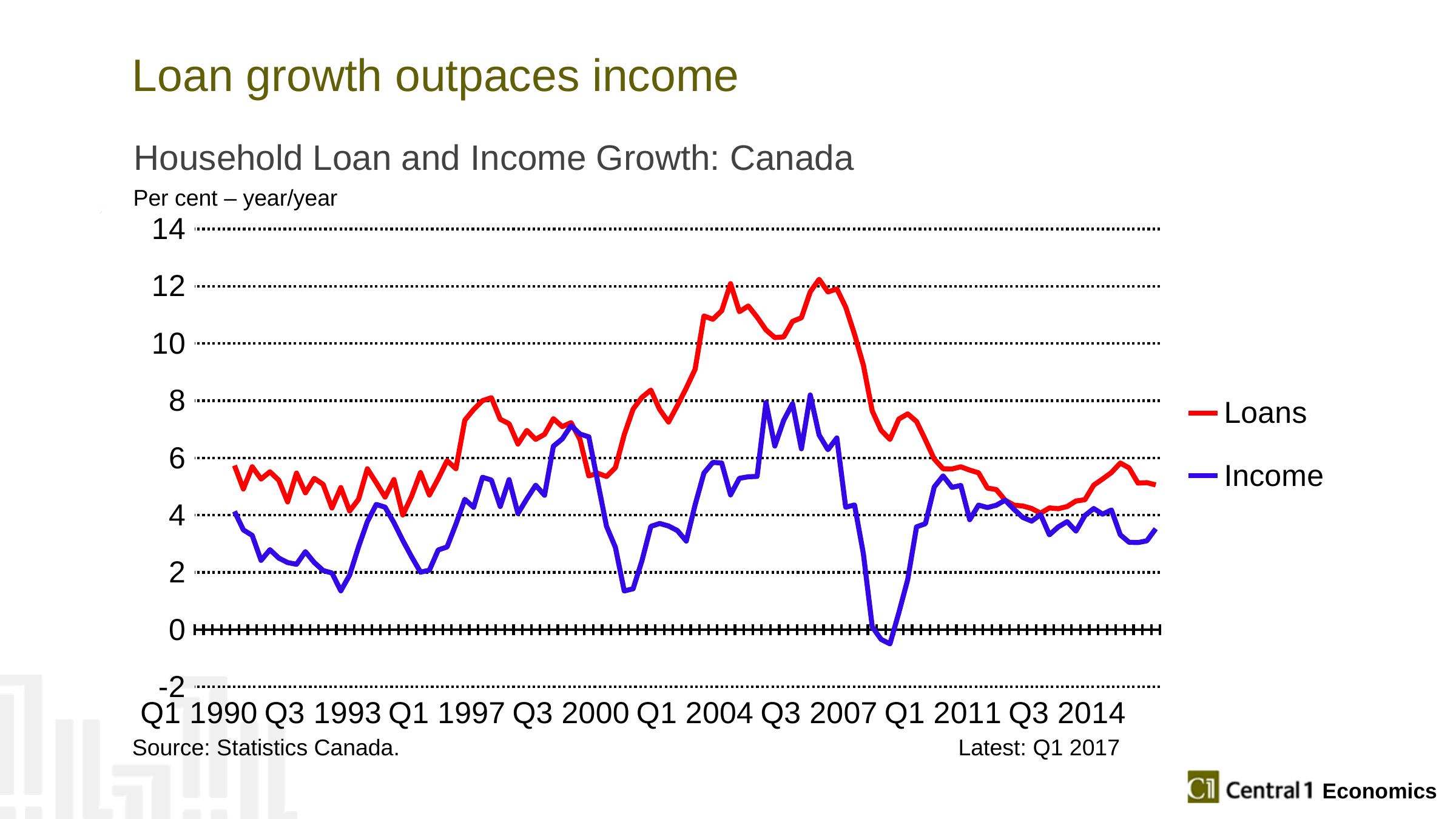

# Loan growth outpaces income
Household Loan and Income Growth: Canada
Per cent – year/year

### Chart

| Category | Loans | Income |
|---|---|---|
| Q1 1990 | None | None |
| Q2 1990 | None | None |
| Q3 1990 | None | None |
| Q4 1990 | None | None |
| Q1 1991 | 5.73596392915392 | 4.13249026094786 |
| Q2 1991 | 4.91524193863481 | 3.48609855696802 |
| Q3 1991 | 5.69282564997641 | 3.29380512976944 |
| Q4 1991 | 5.26196873307145 | 2.42139728386217 |
| Q1 1992 | 5.51588592496203 | 2.79480141870636 |
| Q2 1992 | 5.22124035049451 | 2.50264822305781 |
| Q3 1992 | 4.46371503184082 | 2.34589852281605 |
| Q4 1992 | 5.47063098196714 | 2.2843854309837 |
| Q1 1993 | 4.78024391935811 | 2.7261311127638 |
| Q2 1993 | 5.28473988380853 | 2.34847614961111 |
| Q3 1993 | 5.0791288212715 | 2.06850533807829 |
| Q4 1993 | 4.24973702729276 | 1.98141560537255 |
| Q1 1994 | 4.96673883672973 | 1.35953095885208 |
| Q2 1994 | 4.14711687613156 | 1.90546485193823 |
| Q3 1994 | 4.5534163099717 | 2.89293433769355 |
| Q4 1994 | 5.62035331832753 | 3.77583793131846 |
| Q1 1995 | 5.13234397520141 | 4.37575012441087 |
| Q2 1995 | 4.63215510145735 | 4.28028415477859 |
| Q3 1995 | 5.246863066012 | 3.73887410205775 |
| Q4 1995 | 4.00855110062017 | 3.11754269616428 |
| Q1 1996 | 4.66426698662401 | 2.54488750778274 |
| Q2 1996 | 5.49006213917411 | 2.00979057504349 |
| Q3 1996 | 4.70473129705704 | 2.07794214205707 |
| Q4 1996 | 5.27655620404825 | 2.78527492702875 |
| Q1 1997 | 5.9040190891876 | 2.89088482408541 |
| Q2 1997 | 5.62357045129351 | 3.68710032355408 |
| Q3 1997 | 7.3172643543014 | 4.55506126927671 |
| Q4 1997 | 7.69415367970209 | 4.27407106338375 |
| Q1 1998 | 8.0001924376031 | 5.32586216979176 |
| Q2 1998 | 8.10351681080256 | 5.22760106117516 |
| Q3 1998 | 7.35154481045943 | 4.30491650726361 |
| Q4 1998 | 7.19430302297825 | 5.24412760283106 |
| Q1 1999 | 6.48436354457258 | 4.05968130265144 |
| Q2 1999 | 6.96152628911903 | 4.57150559643744 |
| Q3 1999 | 6.65043285198878 | 5.04815198481341 |
| Q4 1999 | 6.82350288298414 | 4.69384274262323 |
| Q1 2000 | 7.3716814622047 | 6.40903755299231 |
| Q2 2000 | 7.09490718965875 | 6.66657118440965 |
| Q3 2000 | 7.23195578596755 | 7.12930896188579 |
| Q4 2000 | 6.64771246788284 | 6.83494928713397 |
| Q1 2001 | 5.37239387598396 | 6.73777777777777 |
| Q2 2001 | 5.46465017487263 | 5.16320766961915 |
| Q3 2001 | 5.3520685741125 | 3.61370963479732 |
| Q4 2001 | 5.66087919292885 | 2.87729663080937 |
| Q1 2002 | 6.81179180243261 | 1.35337125676899 |
| Q2 2002 | 7.70668152661768 | 1.42916118708051 |
| Q3 2002 | 8.11639000757902 | 2.40715472865844 |
| Q4 2002 | 8.37196981671086 | 3.60868184224456 |
| Q1 2003 | 7.69223002697205 | 3.71094490677341 |
| Q2 2003 | 7.25394428651364 | 3.6232644206763 |
| Q3 2003 | 7.83051052470977 | 3.46214511041009 |
| Q4 2003 | 8.44176276203685 | 3.0971280952887 |
| Q1 2004 | 9.09808060366361 | 4.36107454536589 |
| Q2 2004 | 10.9571910580722 | 5.47465945350589 |
| Q3 2004 | 10.8448109930592 | 5.84487745776516 |
| Q4 2004 | 11.1411094285486 | 5.82381464021917 |
| Q1 2005 | 12.0896766518817 | 4.70945940685025 |
| Q2 2005 | 11.1114655249814 | 5.28801117953285 |
| Q3 2005 | 11.308666792399 | 5.3424553689876 |
| Q4 2005 | 10.9198944056508 | 5.3564470686968 |
| Q1 2006 | 10.4728109084935 | 7.93901019842877 |
| Q2 2006 | 10.2051730792335 | 6.41640838650865 |
| Q3 2006 | 10.2291641053032 | 7.31600251866511 |
| Q4 2006 | 10.7697622758804 | 7.898040247645 |
| Q1 2007 | 10.8978934678468 | 6.31897656346878 |
| Q2 2007 | 11.8034162883922 | 8.20018708432843 |
| Q3 2007 | 12.239928466855 | 6.80384096989854 |
| Q4 2007 | 11.7999128168369 | 6.28800437678589 |
| Q1 2008 | 11.9051918655171 | 6.69893507764181 |
| Q2 2008 | 11.2711071684983 | 4.2779918867309 |
| Q3 2008 | 10.3207661243181 | 4.35723008246717 |
| Q4 2008 | 9.2415327754453 | 2.65210947044631 |
| Q1 2009 | 7.63968054757795 | 0.0962536968099669 |
| Q2 2009 | 6.96452709383674 | -0.337698306649503 |
| Q3 2009 | 6.64597683748391 | -0.495441159218002 |
| Q4 2009 | 7.35931447072493 | 0.595980679714003 |
| Q1 2010 | 7.5391235551782 | 1.75152811272389 |
| Q2 2010 | 7.27487333861149 | 3.59288918141484 |
| Q3 2010 | 6.63389878628717 | 3.70392763857985 |
| Q4 2010 | 5.95999682845709 | 4.98943019121744 |
| Q1 2011 | 5.62195475437894 | 5.37282107390833 |
| Q2 2011 | 5.61344626414563 | 4.97312974494583 |
| Q3 2011 | 5.69222525817627 | 5.03941277300341 |
| Q4 2011 | 5.57487538382568 | 3.84223773023682 |
| Q1 2012 | 5.48129591405353 | 4.35222987061856 |
| Q2 2012 | 4.94936534701935 | 4.26649181503835 |
| Q3 2012 | 4.8950709844491 | 4.34859834093299 |
| Q4 2012 | 4.52552520812479 | 4.52359574081315 |
| Q1 2013 | 4.35078599219862 | 4.20460152805868 |
| Q2 2013 | 4.32107911734522 | 3.92125772641762 |
| Q3 2013 | 4.23286109421707 | 3.79210195961616 |
| Q4 2013 | 4.0712015650735 | 4.02294610248275 |
| Q1 2014 | 4.25326419580129 | 3.31345520395898 |
| Q2 2014 | 4.22661413208345 | 3.59149812123891 |
| Q3 2014 | 4.3031160396149 | 3.77424727738628 |
| Q4 2014 | 4.49611463817782 | 3.44356769217129 |
| Q1 2015 | 4.53999341765867 | 3.98814335758555 |
| Q2 2015 | 5.04843860844499 | 4.23312255510148 |
| Q3 2015 | 5.26335844349055 | 4.03699944935416 |
| Q4 2015 | 5.48900350596999 | 4.18308400206681 |
| Q1 2016 | 5.82293814741827 | 3.31401530104404 |
| Q2 2016 | 5.6502000845608 | 3.05386840895156 |
| Q3 2016 | 5.12037210454055 | 3.04442144837275 |
| Q4 2016 | 5.13805915591398 | 3.10595358698386 |
| Q1 2017 | 5.05797662405576 | 3.52745096660314 |
Source: Statistics Canada.                                                                                        Latest: Q1 2017